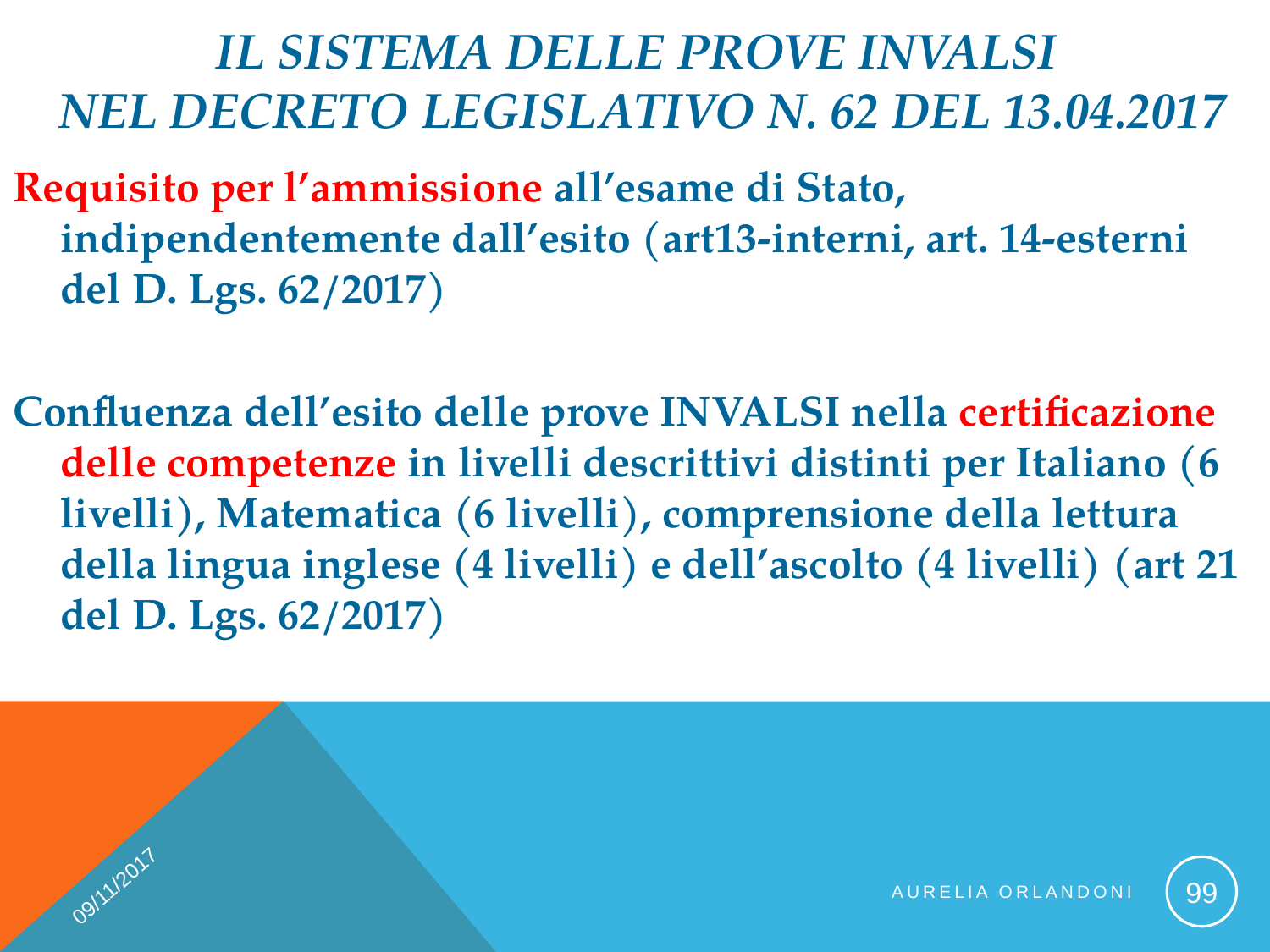

# Il sistema delle prove INVALSI nel decreto legislativo n. 62 del 13.04.2017
Requisito per l’ammissione all’esame di Stato, indipendentemente dall’esito (art13-interni, art. 14-esterni del D. Lgs. 62/2017)

Confluenza dell’esito delle prove INVALSI nella certificazione delle competenze in livelli descrittivi distinti per Italiano (6 livelli), Matematica (6 livelli), comprensione della lettura della lingua inglese (4 livelli) e dell’ascolto (4 livelli) (art 21 del D. Lgs. 62/2017)

09/11/2017
99
Aurelia Orlandoni